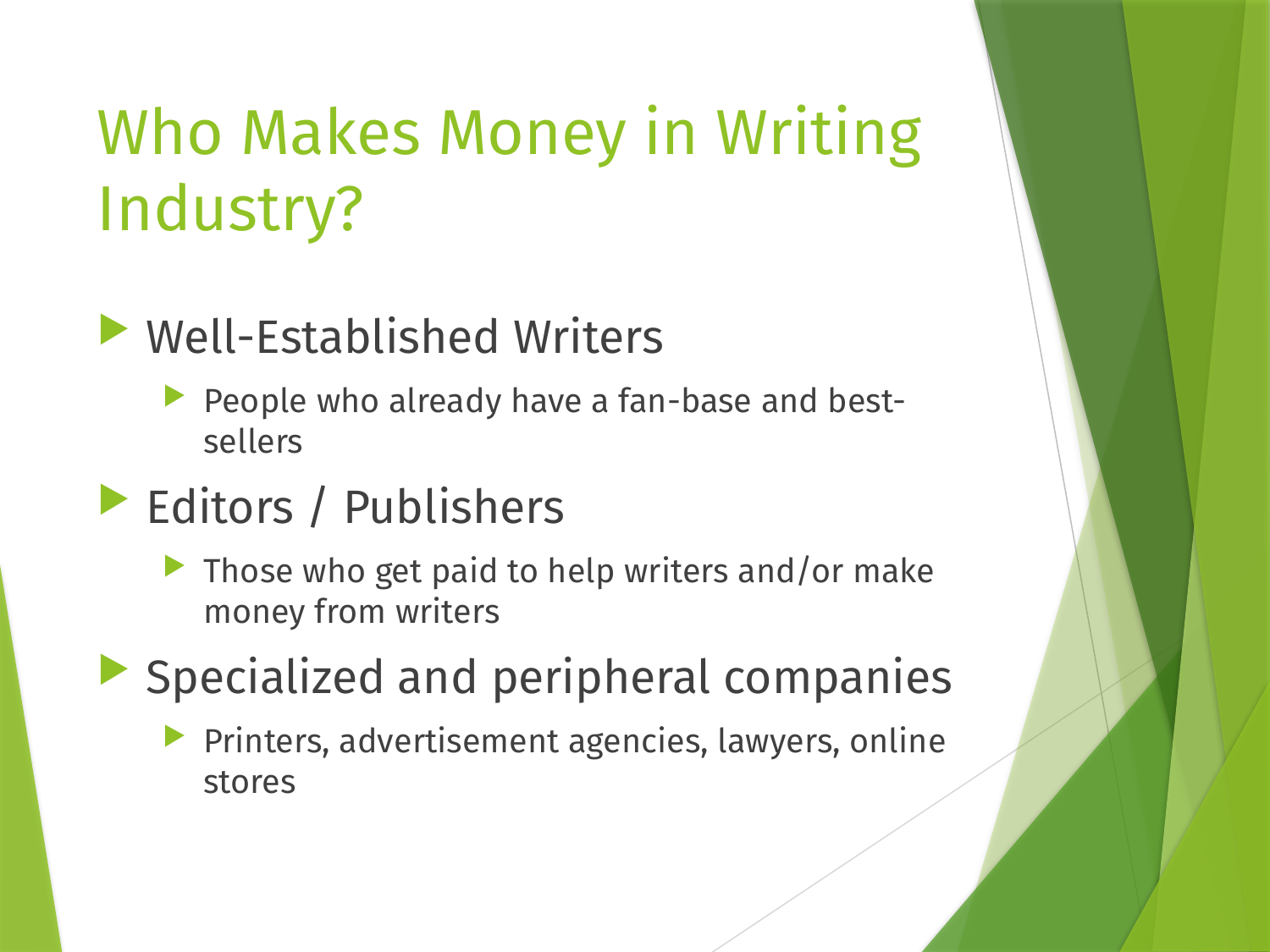

# Who Makes Money in Writing Industry?
Well-Established Writers
People who already have a fan-base and best-sellers
Editors / Publishers
Those who get paid to help writers and/or make money from writers
Specialized and peripheral companies
Printers, advertisement agencies, lawyers, online stores